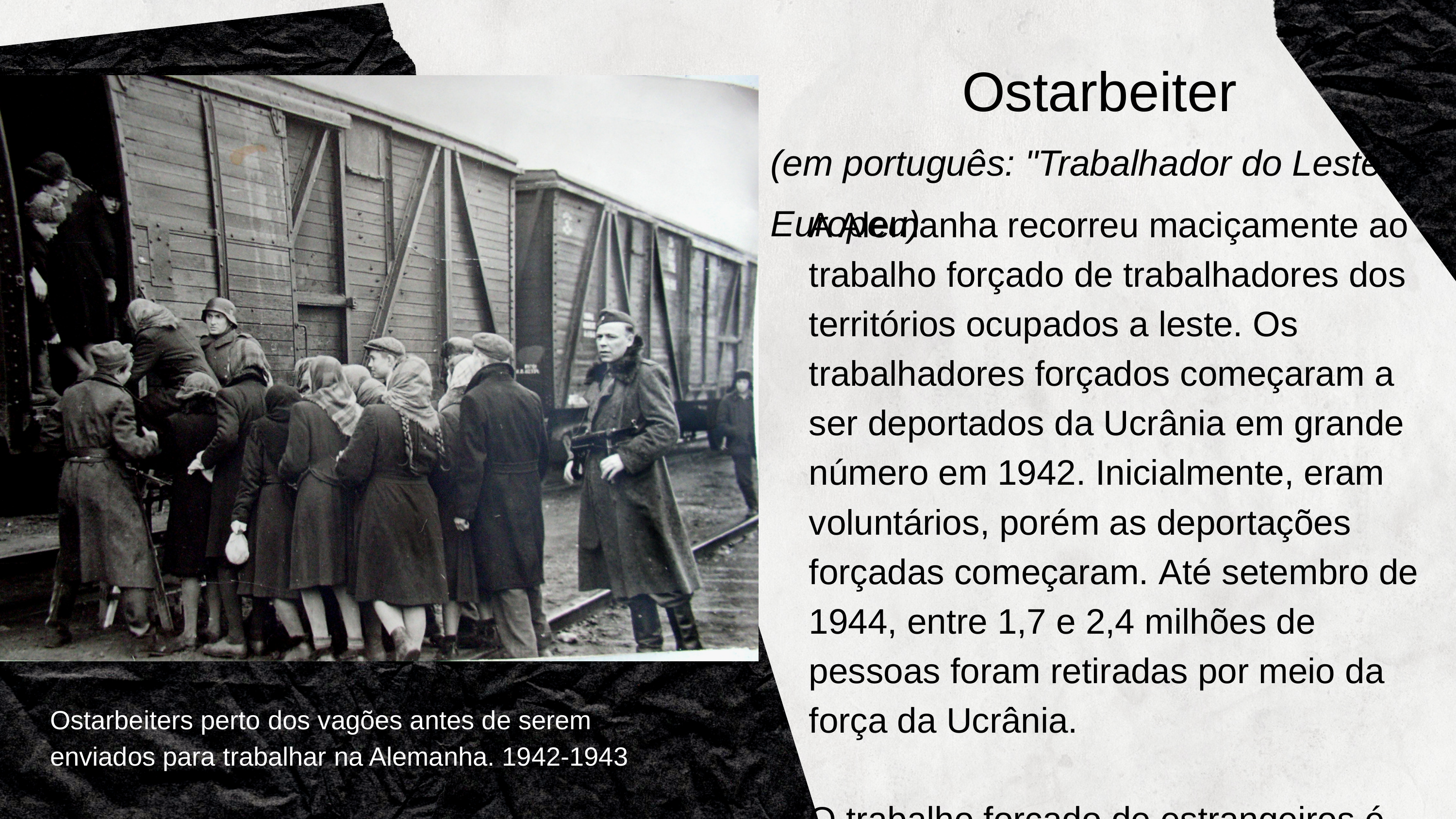

Ostarbeiter
(em português: "Trabalhador do Leste Europeu)

A Alemanha recorreu maciçamente ao trabalho forçado de trabalhadores dos territórios ocupados a leste. Os trabalhadores forçados começaram a ser deportados da Ucrânia em grande número em 1942. Inicialmente, eram voluntários, porém as deportações forçadas começaram. Até setembro de 1944, entre 1,7 e 2,4 milhões de pessoas foram retiradas por meio da força da Ucrânia.

O trabalho forçado de estrangeiros é um crime contra a humanidade.

Ostarbeiters perto dos vagões antes de serem enviados para trabalhar na Alemanha. 1942-1943